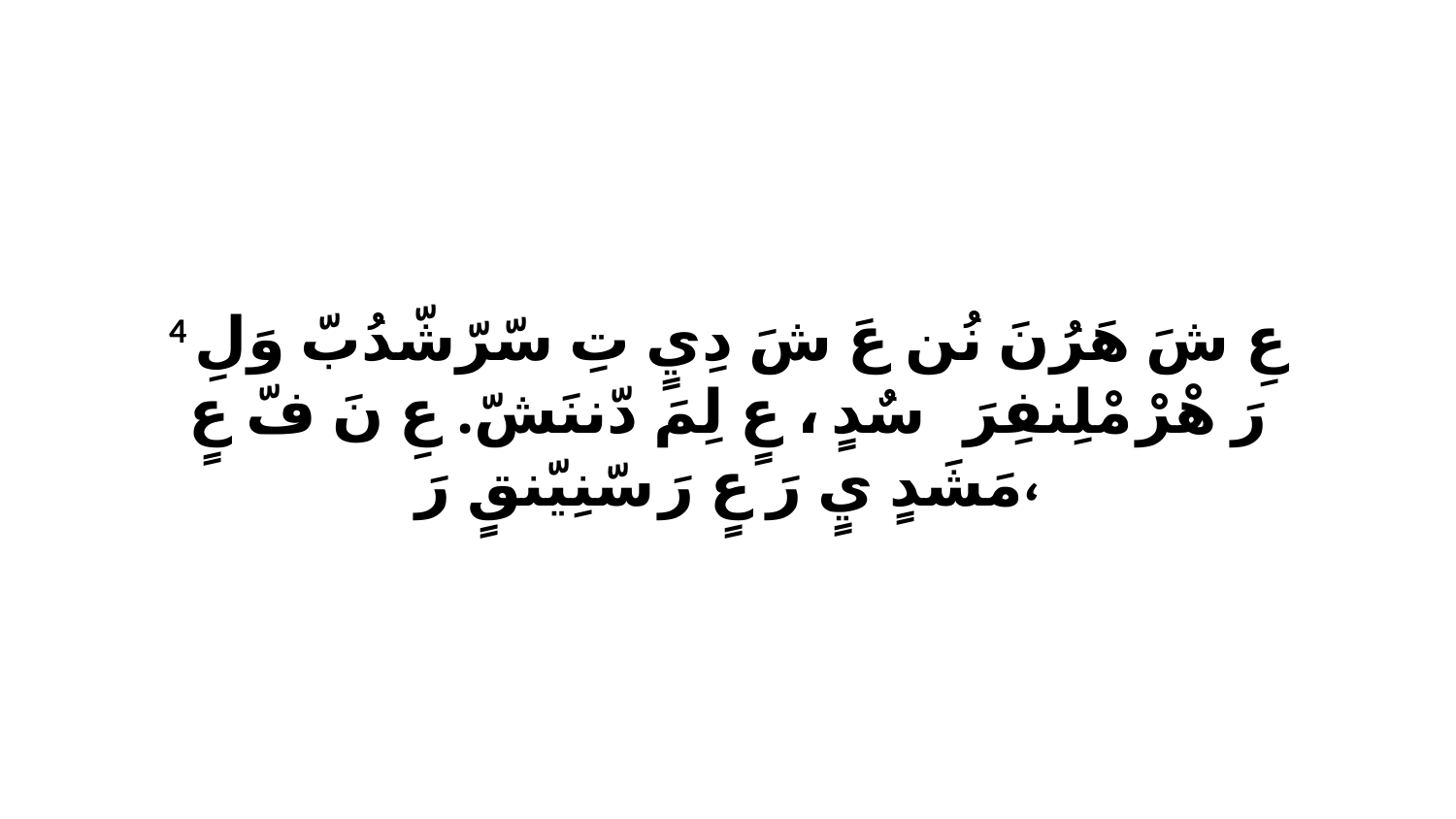

4 عِ شَ هَرُنَ نُن عَ شَ دِيٍ تِ سّرّشّدُبّ وَلِ رَ هْرْ مْلِنفِرَ سٌدٍ، ﭑ عٍ لِمَ دّننَشّ. عِ نَ فّ عٍ مَشَدٍ يٍ رَ عٍ رَ سّنِيّنقٍ رَ،